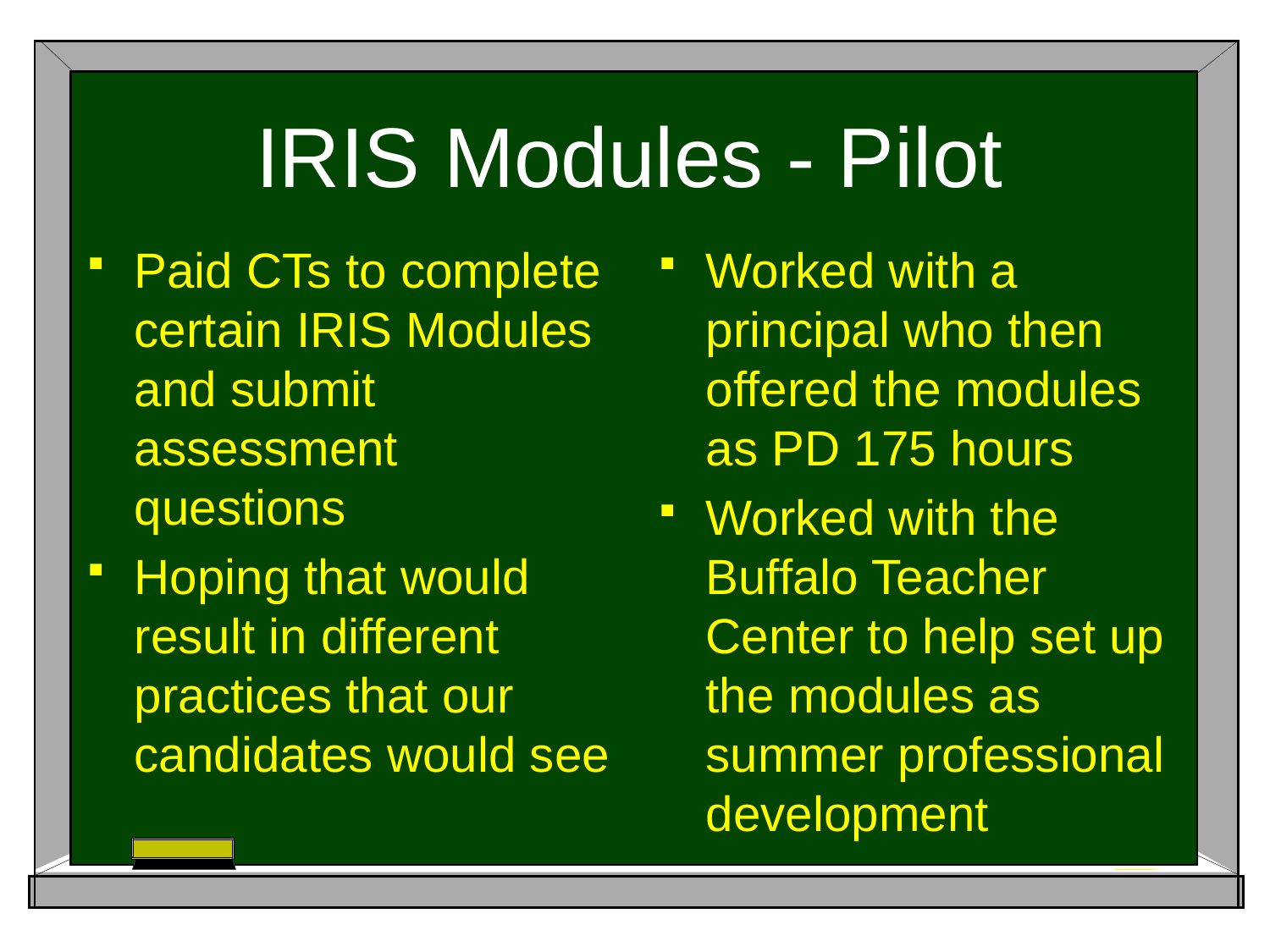

# IRIS Modules - Pilot
Paid CTs to complete certain IRIS Modules and submit assessment questions
Hoping that would result in different practices that our candidates would see
Worked with a principal who then offered the modules as PD 175 hours
Worked with the Buffalo Teacher Center to help set up the modules as summer professional development